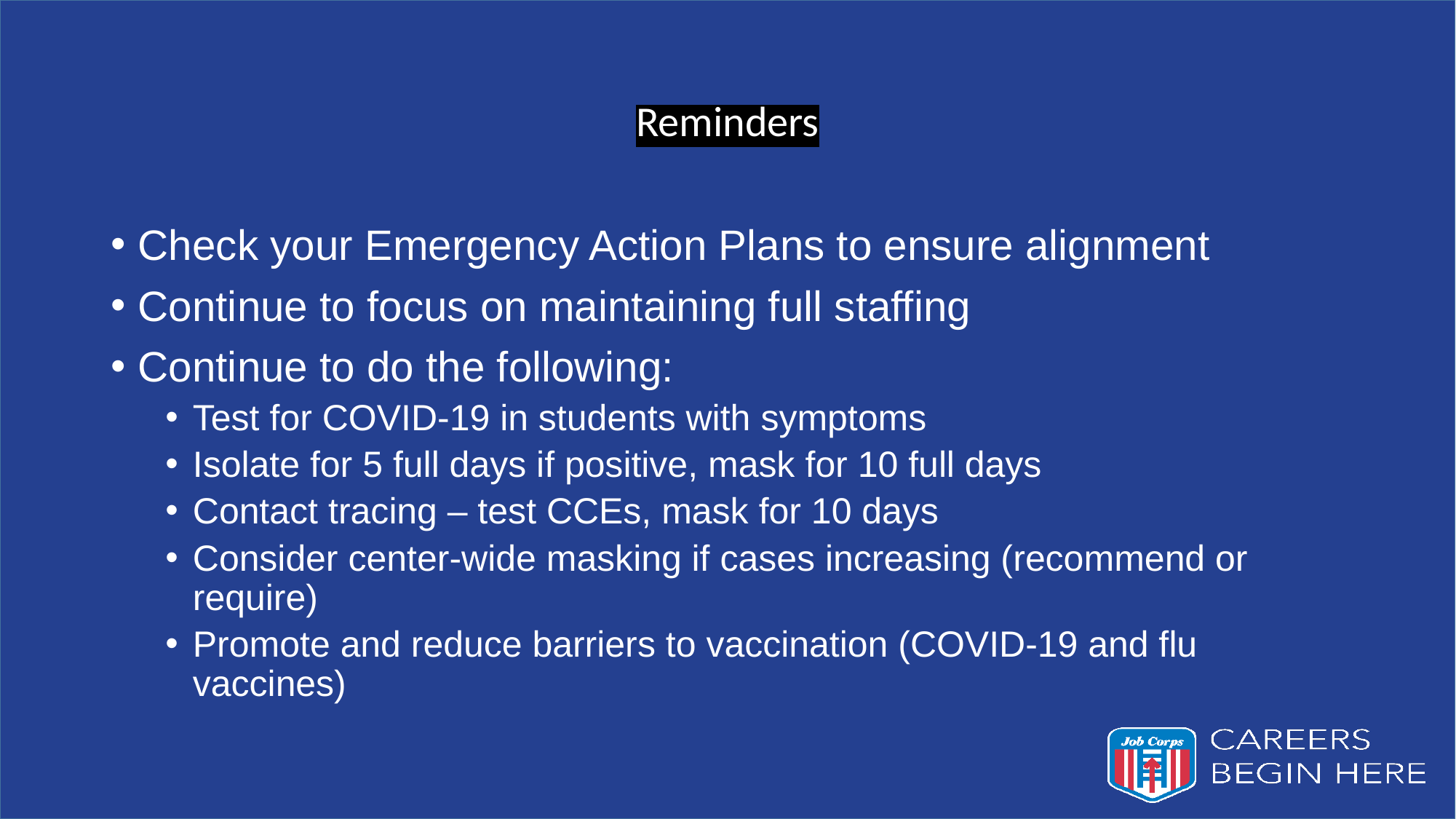

# Reminders
Check your Emergency Action Plans to ensure alignment
Continue to focus on maintaining full staffing
Continue to do the following:
Test for COVID-19 in students with symptoms
Isolate for 5 full days if positive, mask for 10 full days
Contact tracing – test CCEs, mask for 10 days
Consider center-wide masking if cases increasing (recommend or require)
Promote and reduce barriers to vaccination (COVID-19 and flu vaccines)